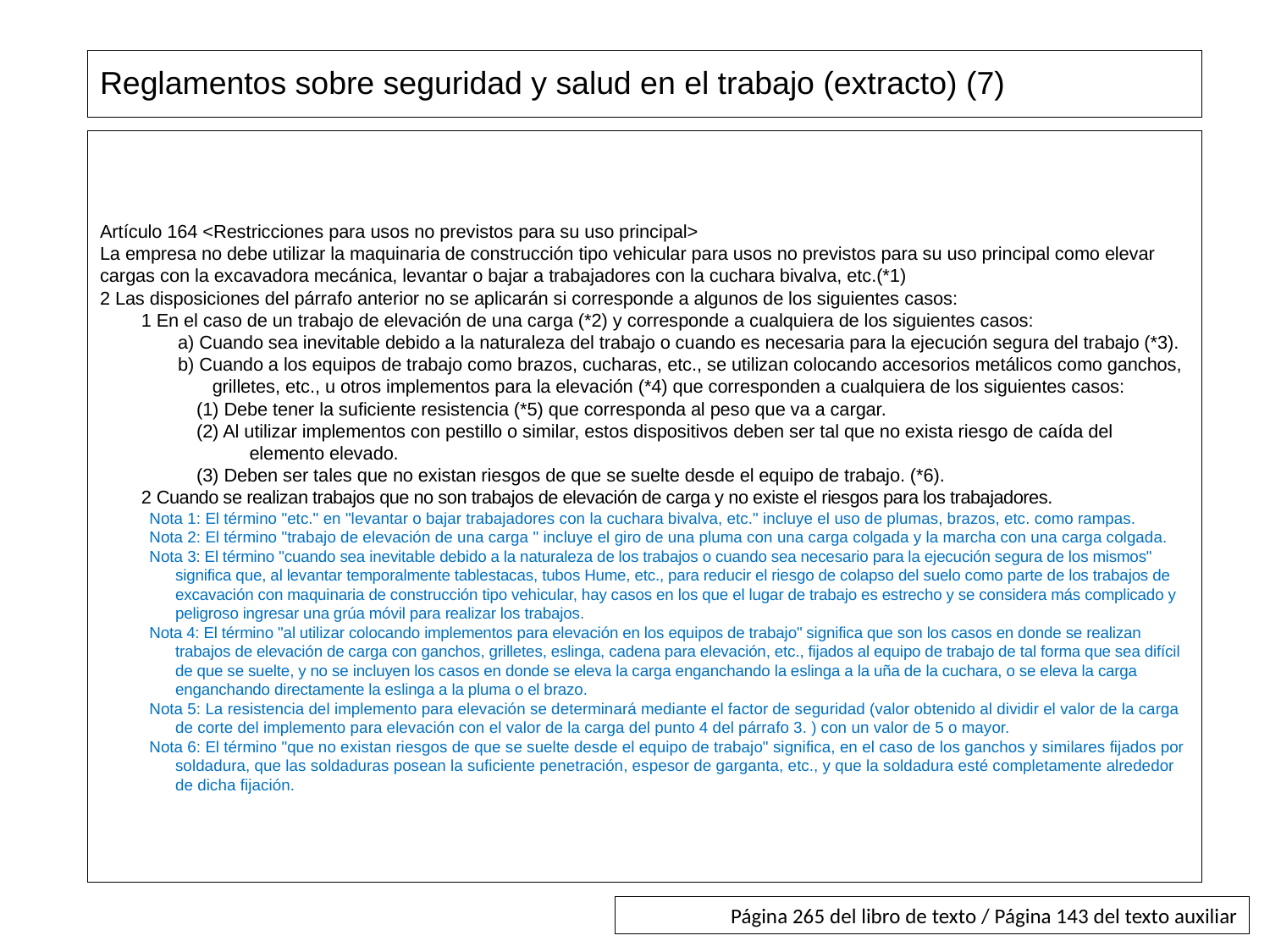

# Reglamentos sobre seguridad y salud en el trabajo (extracto) (7)
Artículo 164 <Restricciones para usos no previstos para su uso principal>
La empresa no debe utilizar la maquinaria de construcción tipo vehicular para usos no previstos para su uso principal como elevar cargas con la excavadora mecánica, levantar o bajar a trabajadores con la cuchara bivalva, etc.(*1)
2 Las disposiciones del párrafo anterior no se aplicarán si corresponde a algunos de los siguientes casos:
　　1 En el caso de un trabajo de elevación de una carga (*2) y corresponde a cualquiera de los siguientes casos:
　　　　a) Cuando sea inevitable debido a la naturaleza del trabajo o cuando es necesaria para la ejecución segura del trabajo (*3).
　　　　b) Cuando a los equipos de trabajo como brazos, cucharas, etc., se utilizan colocando accesorios metálicos como ganchos, grilletes, etc., u otros implementos para la elevación (*4) que corresponden a cualquiera de los siguientes casos:
　　　　　(1) Debe tener la suficiente resistencia (*5) que corresponda al peso que va a cargar.
　　　　　(2) Al utilizar implementos con pestillo o similar, estos dispositivos deben ser tal que no exista riesgo de caída del elemento elevado.
　　　　　(3) Deben ser tales que no existan riesgos de que se suelte desde el equipo de trabajo. (*6).
　　2 Cuando se realizan trabajos que no son trabajos de elevación de carga y no existe el riesgos para los trabajadores.
Nota 1: El término "etc." en "levantar o bajar trabajadores con la cuchara bivalva, etc." incluye el uso de plumas, brazos, etc. como rampas.
Nota 2: El término "trabajo de elevación de una carga " incluye el giro de una pluma con una carga colgada y la marcha con una carga colgada.
Nota 3: El término "cuando sea inevitable debido a la naturaleza de los trabajos o cuando sea necesario para la ejecución segura de los mismos" significa que, al levantar temporalmente tablestacas, tubos Hume, etc., para reducir el riesgo de colapso del suelo como parte de los trabajos de excavación con maquinaria de construcción tipo vehicular, hay casos en los que el lugar de trabajo es estrecho y se considera más complicado y peligroso ingresar una grúa móvil para realizar los trabajos.
Nota 4: El término "al utilizar colocando implementos para elevación en los equipos de trabajo" significa que son los casos en donde se realizan trabajos de elevación de carga con ganchos, grilletes, eslinga, cadena para elevación, etc., fijados al equipo de trabajo de tal forma que sea difícil de que se suelte, y no se incluyen los casos en donde se eleva la carga enganchando la eslinga a la uña de la cuchara, o se eleva la carga enganchando directamente la eslinga a la pluma o el brazo.
Nota 5: La resistencia del implemento para elevación se determinará mediante el factor de seguridad (valor obtenido al dividir el valor de la carga de corte del implemento para elevación con el valor de la carga del punto 4 del párrafo 3. ) con un valor de 5 o mayor.
Nota 6: El término "que no existan riesgos de que se suelte desde el equipo de trabajo" significa, en el caso de los ganchos y similares fijados por soldadura, que las soldaduras posean la suficiente penetración, espesor de garganta, etc., y que la soldadura esté completamente alrededor de dicha fijación.
Página 265 del libro de texto / Página 143 del texto auxiliar